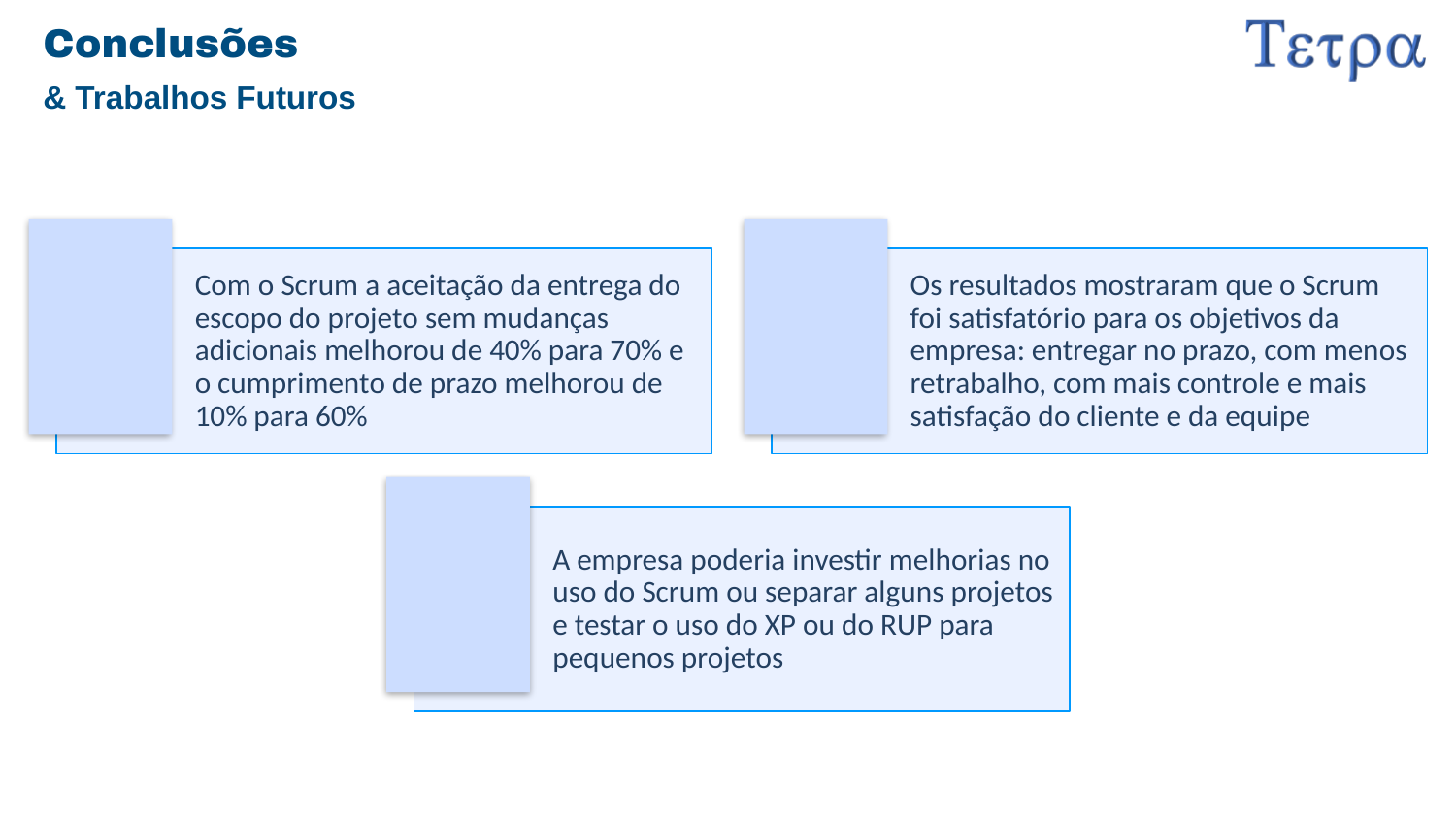

# Conclusões
& Trabalhos Futuros
Com o Scrum a aceitação da entrega do escopo do projeto sem mudanças adicionais melhorou de 40% para 70% e o cumprimento de prazo melhorou de 10% para 60%
Os resultados mostraram que o Scrum foi satisfatório para os objetivos da empresa: entregar no prazo, com menos retrabalho, com mais controle e mais satisfação do cliente e da equipe
A empresa poderia investir melhorias no uso do Scrum ou separar alguns projetos e testar o uso do XP ou do RUP para pequenos projetos